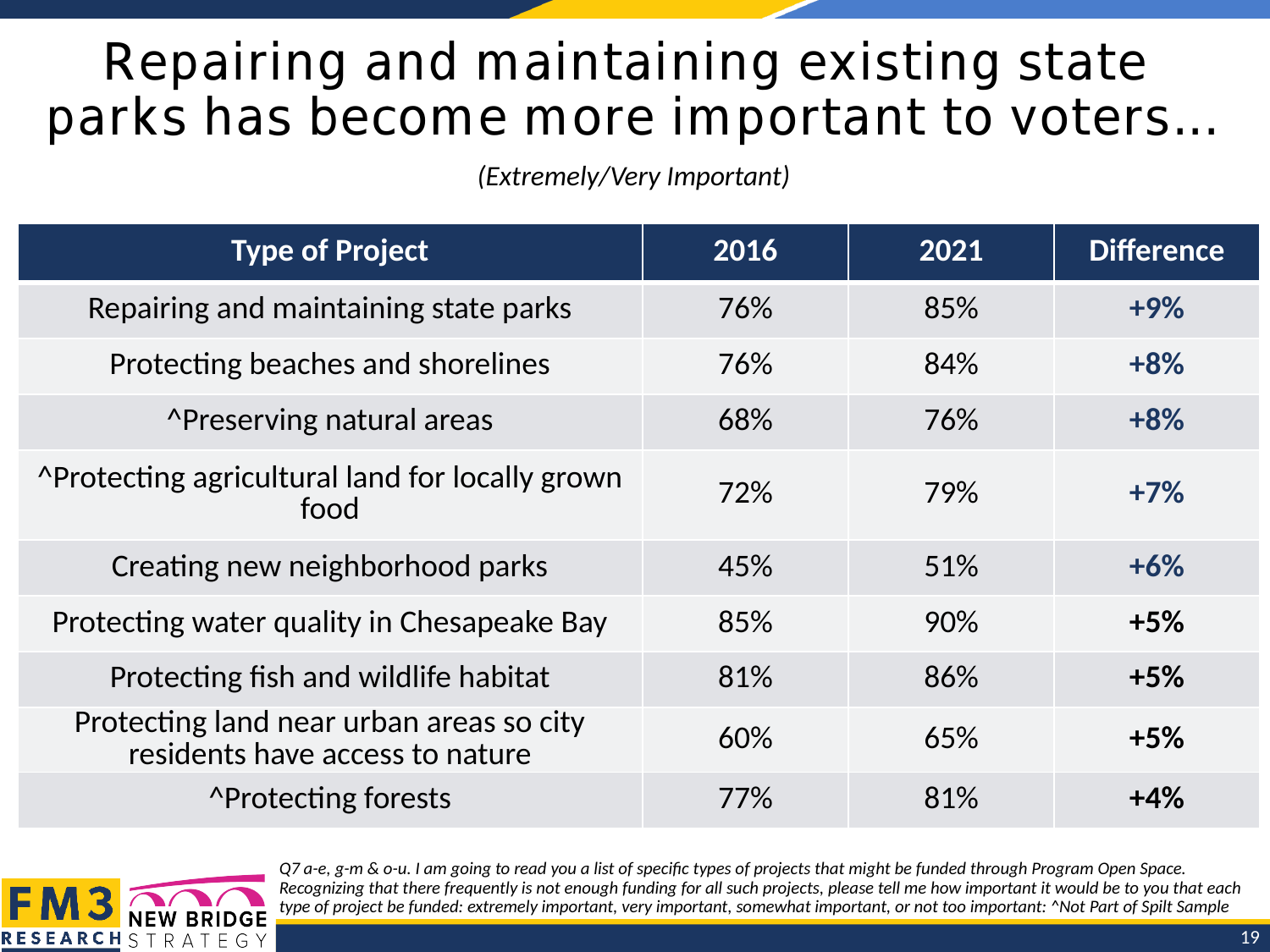

# Repairing and maintaining existing state parks has become more important to voters...
(Extremely/Very Important)
| Type of Project | 2016 | 2021 | Difference |
| --- | --- | --- | --- |
| Repairing and maintaining state parks | 76% | 85% | +9% |
| Protecting beaches and shorelines | 76% | 84% | +8% |
| ^Preserving natural areas | 68% | 76% | +8% |
| ^Protecting agricultural land for locally grown food | 72% | 79% | +7% |
| Creating new neighborhood parks | 45% | 51% | +6% |
| Protecting water quality in Chesapeake Bay | 85% | 90% | +5% |
| Protecting fish and wildlife habitat | 81% | 86% | +5% |
| Protecting land near urban areas so city residents have access to nature | 60% | 65% | +5% |
| ^Protecting forests | 77% | 81% | +4% |
Q7 a-e, g-m & o-u. I am going to read you a list of specific types of projects that might be funded through Program Open Space. Recognizing that there frequently is not enough funding for all such projects, please tell me how important it would be to you that each type of project be funded: extremely important, very important, somewhat important, or not too important: ^Not Part of Spilt Sample